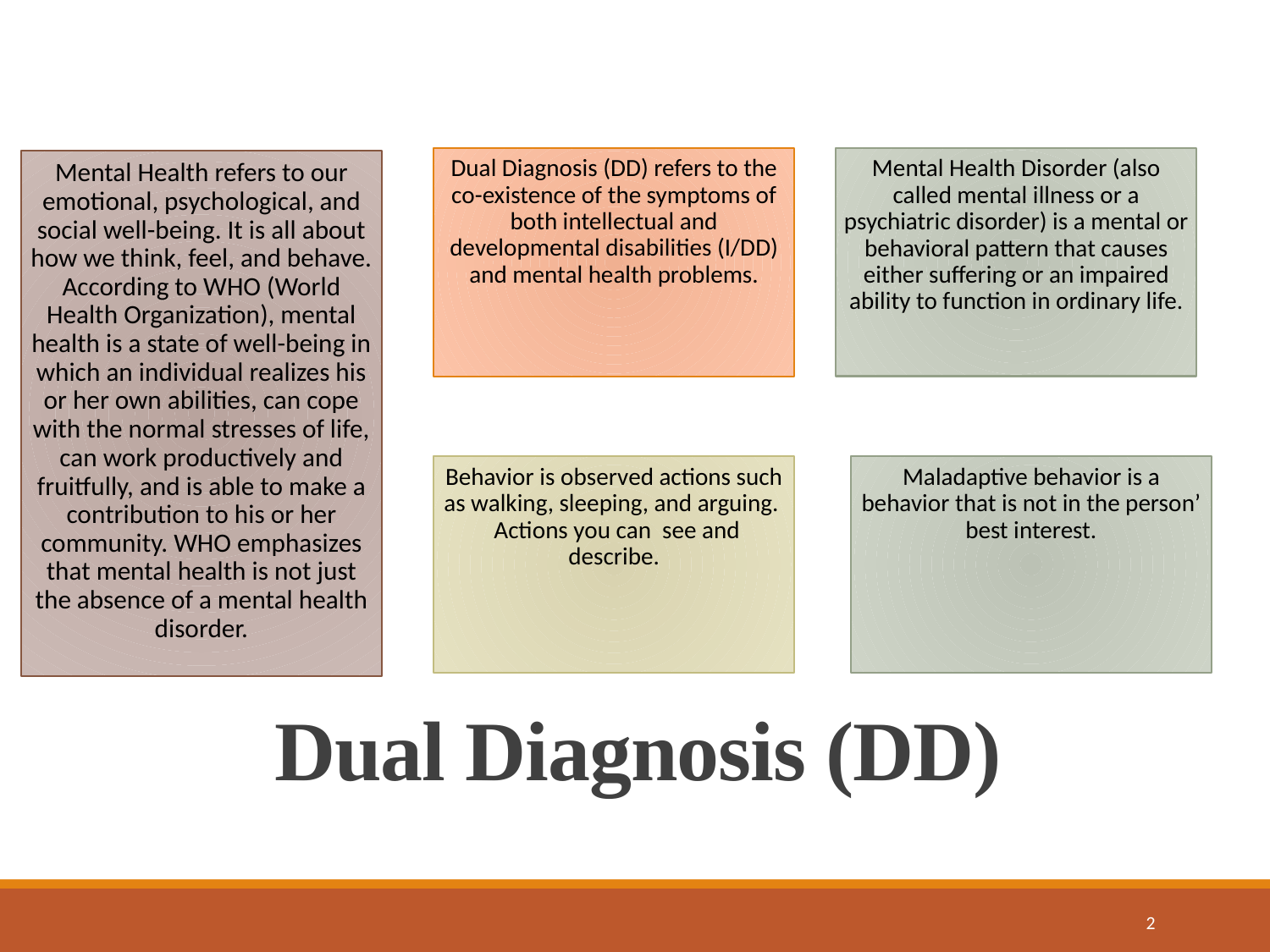

/
Dual Diagnosis (DD) refers to the co-existence of the symptoms of both intellectual and developmental disabilities (I/DD) and mental health problems.
Mental Health refers to our emotional, psychological, and social well-being. It is all about how we think, feel, and behave. According to WHO (World Health Organization), mental health is a state of well-being in which an individual realizes his or her own abilities, can cope with the normal stresses of life, can work productively and fruitfully, and is able to make a contribution to his or her community. WHO emphasizes that mental health is not just the absence of a mental health disorder.
Mental Health Disorder (also called mental illness or a psychiatric disorder) is a mental or behavioral pattern that causes either suffering or an impaired ability to function in ordinary life.
Behavior is observed actions such as walking, sleeping, and arguing.   Actions you can  see and describe.
Maladaptive behavior is a behavior that is not in the person’ best interest.
# Dual Diagnosis (DD)
2